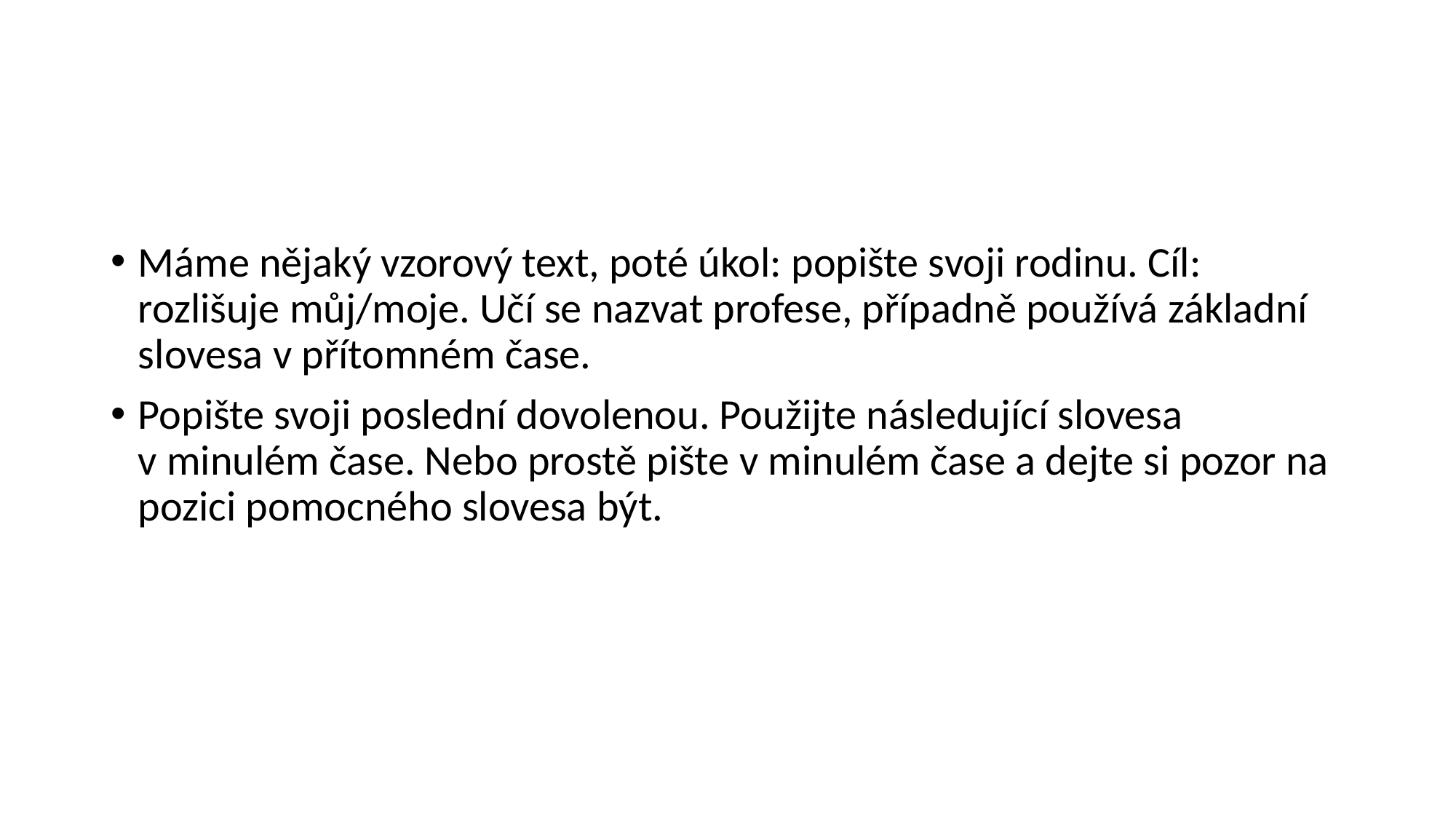

Máme nějaký vzorový text, poté úkol: popište svoji rodinu. Cíl: rozlišuje můj/moje. Učí se nazvat profese, případně používá základní slovesa v přítomném čase.
Popište svoji poslední dovolenou. Použijte následující slovesa v minulém čase. Nebo prostě pište v minulém čase a dejte si pozor na pozici pomocného slovesa být.